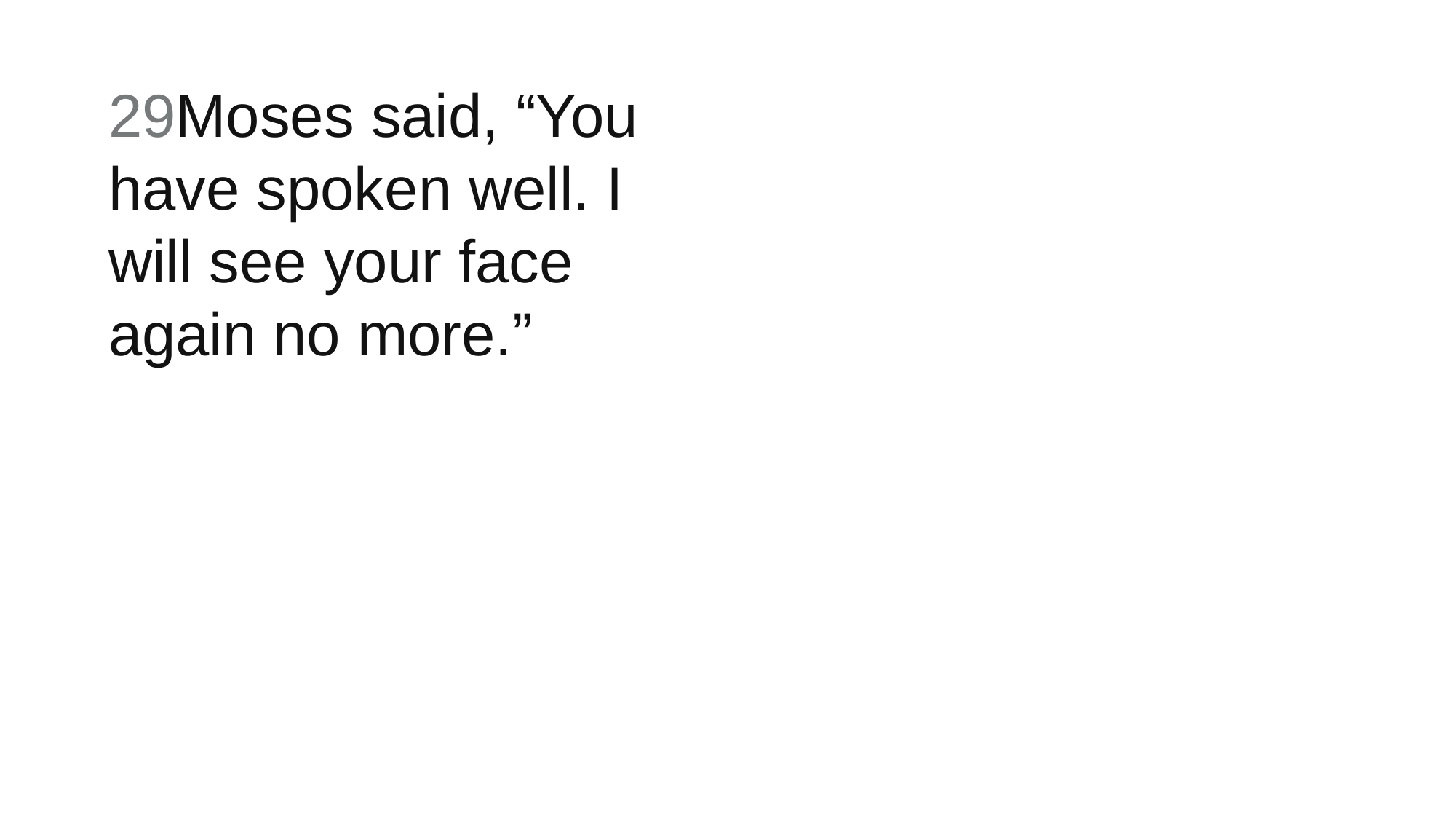

29Moses said, “You have spoken well. I will see your face again no more.”